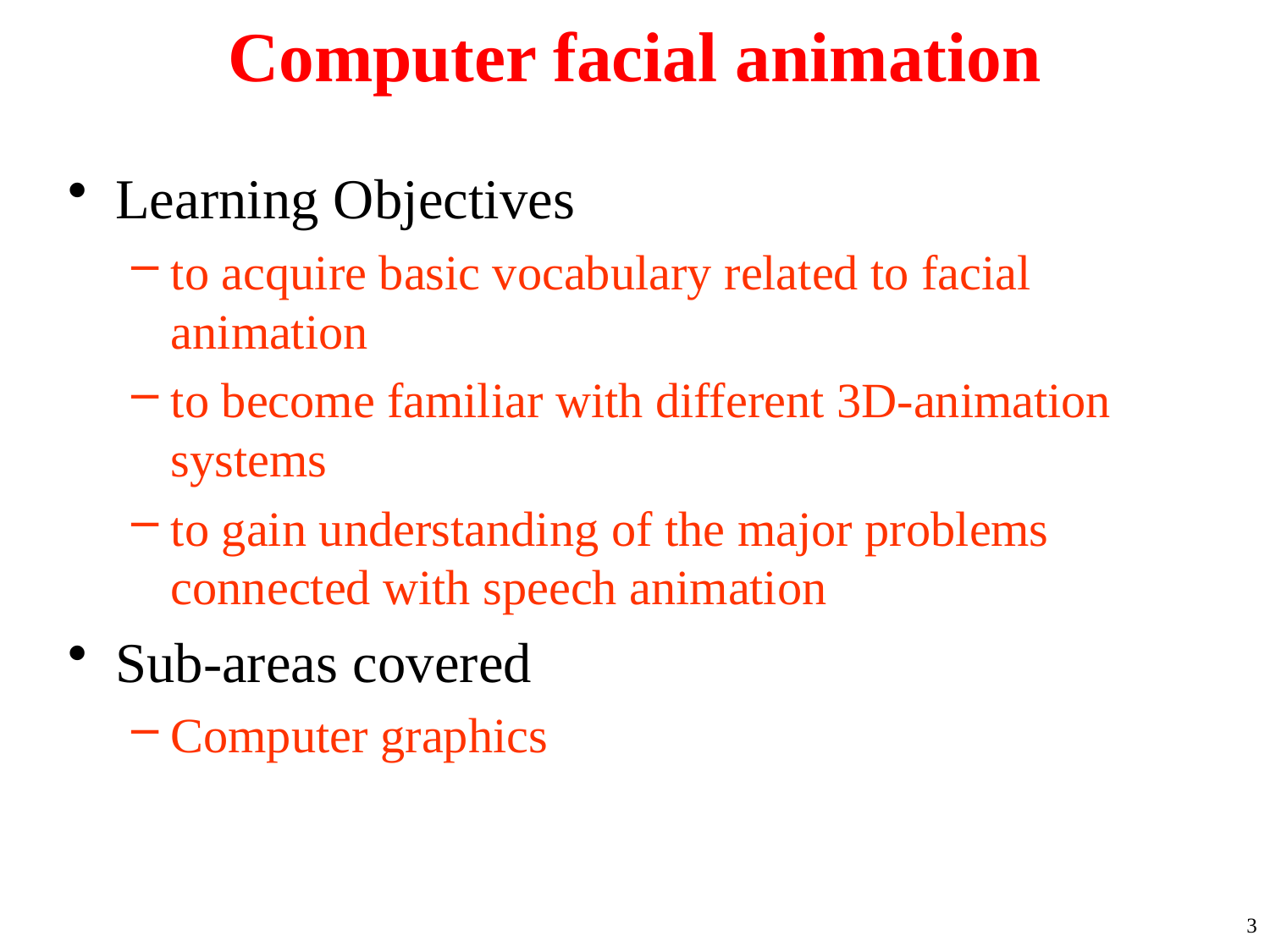

# Computer facial animation
Learning Objectives
to acquire basic vocabulary related to facial animation
to become familiar with different 3D-animation systems
to gain understanding of the major problems connected with speech animation
Sub-areas covered
Computer graphics
3